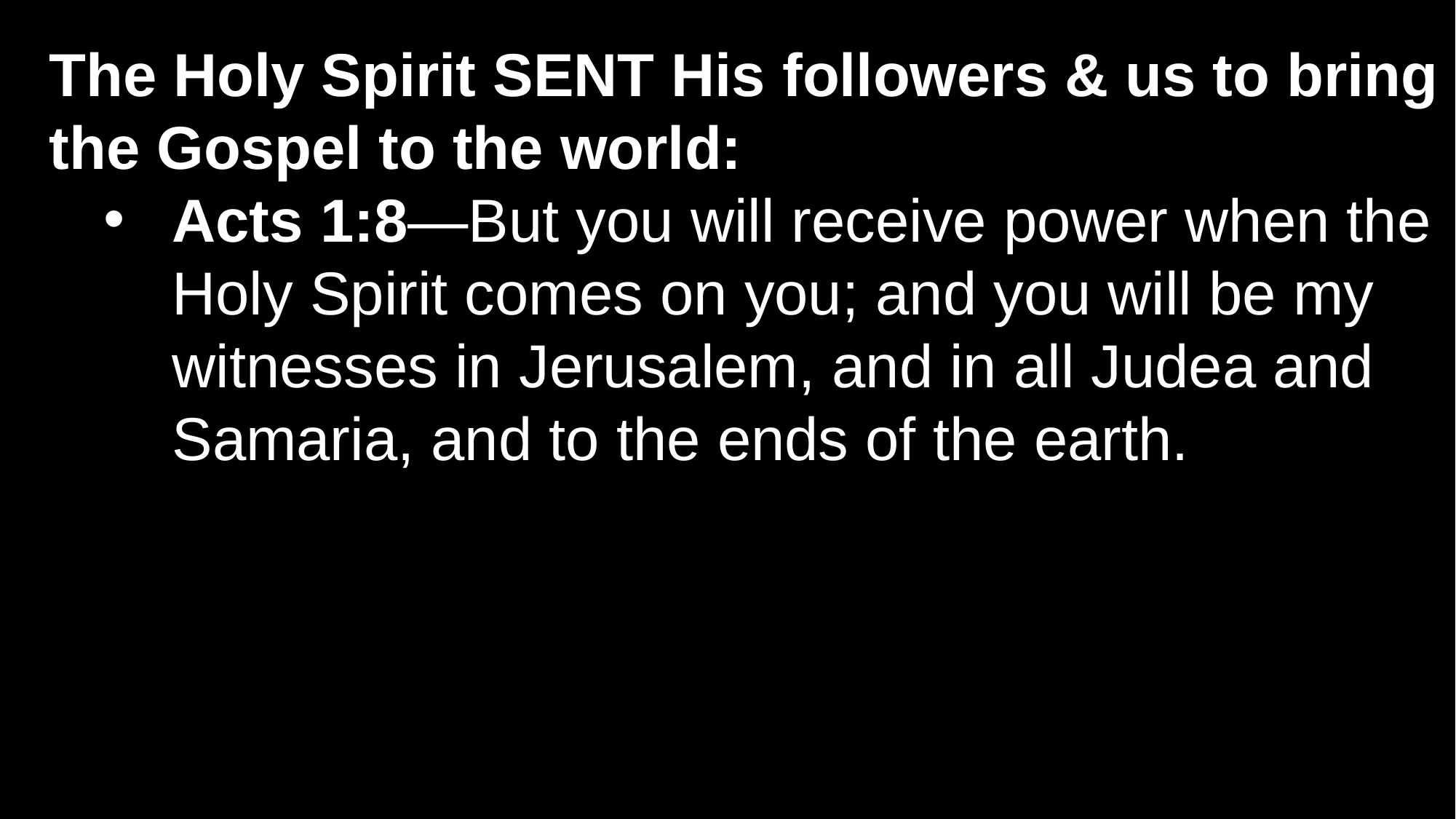

The Holy Spirit SENT His followers & us to bring the Gospel to the world:
Acts 1:8—But you will receive power when the Holy Spirit comes on you; and you will be my witnesses in Jerusalem, and in all Judea and Samaria, and to the ends of the earth.